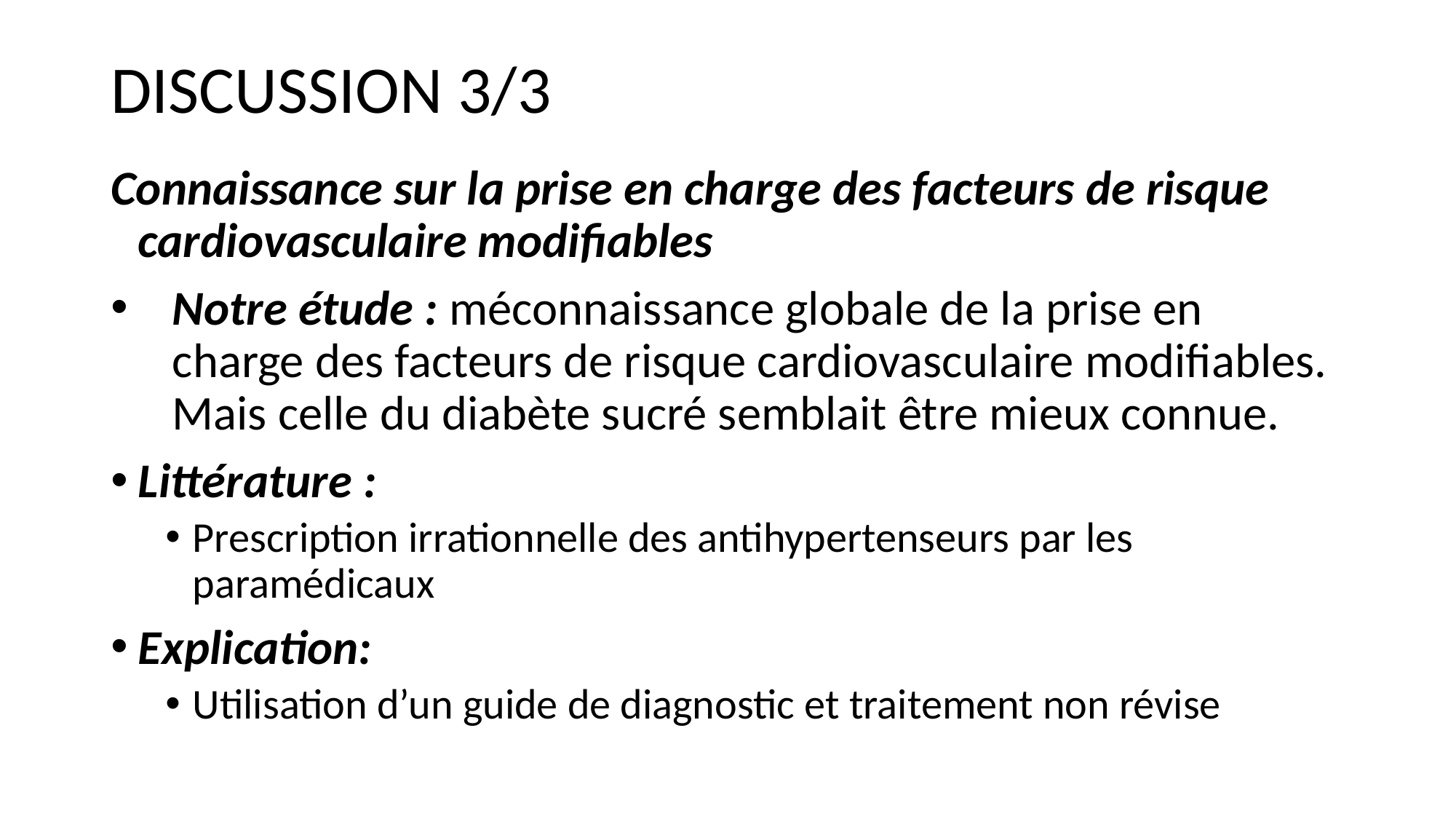

# DISCUSSION 3/3
Connaissance sur la prise en charge des facteurs de risque cardiovasculaire modifiables
Notre étude : méconnaissance globale de la prise en charge des facteurs de risque cardiovasculaire modifiables. Mais celle du diabète sucré semblait être mieux connue.
Littérature :
Prescription irrationnelle des antihypertenseurs par les paramédicaux
Explication:
Utilisation d’un guide de diagnostic et traitement non révise